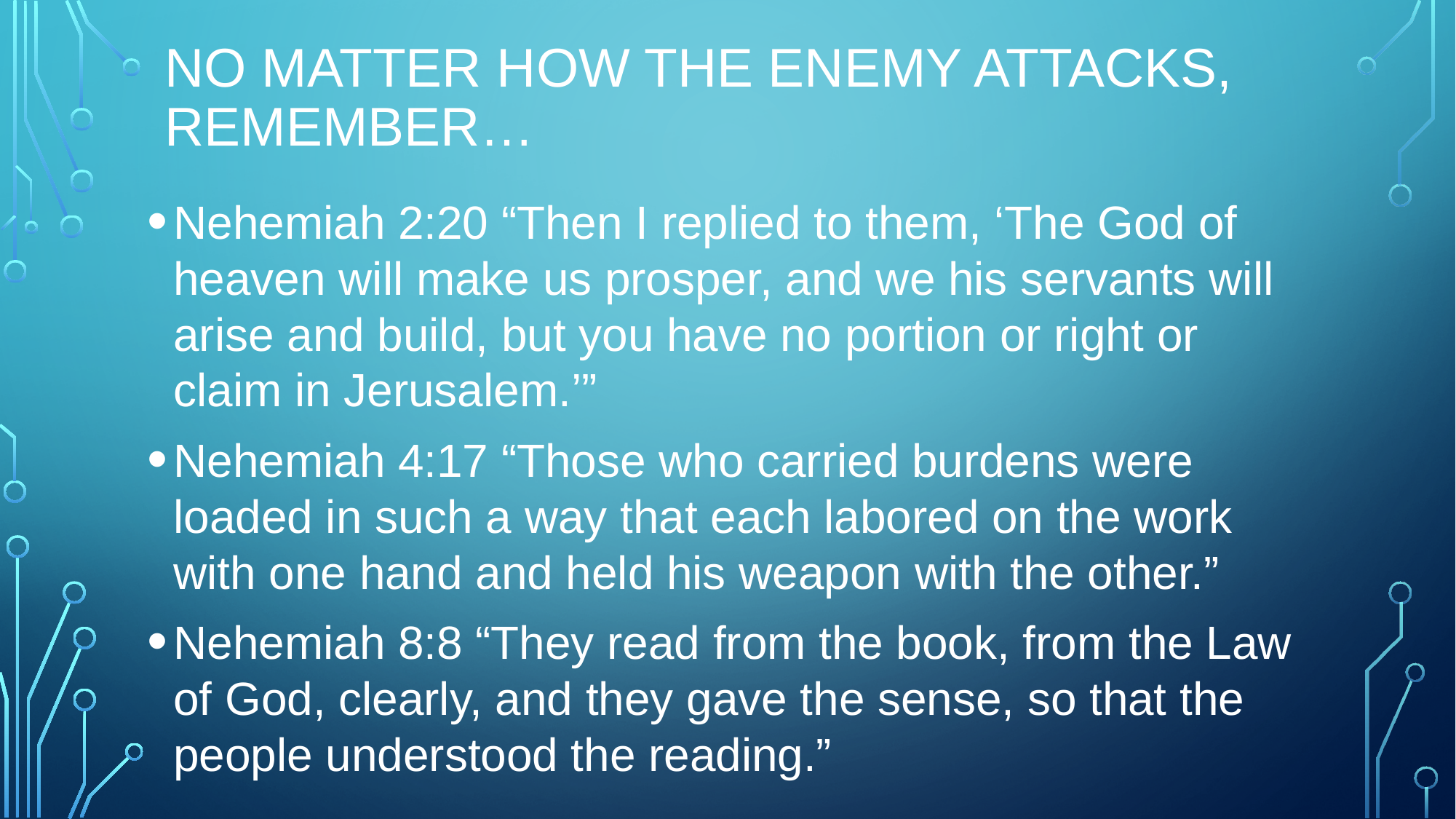

# No Matter How the Enemy Attacks, Remember…
Nehemiah 2:20 “Then I replied to them, ‘The God of heaven will make us prosper, and we his servants will arise and build, but you have no portion or right or claim in Jerusalem.’”
Nehemiah 4:17 “Those who carried burdens were loaded in such a way that each labored on the work with one hand and held his weapon with the other.”
Nehemiah 8:8 “They read from the book, from the Law of God, clearly, and they gave the sense, so that the people understood the reading.”